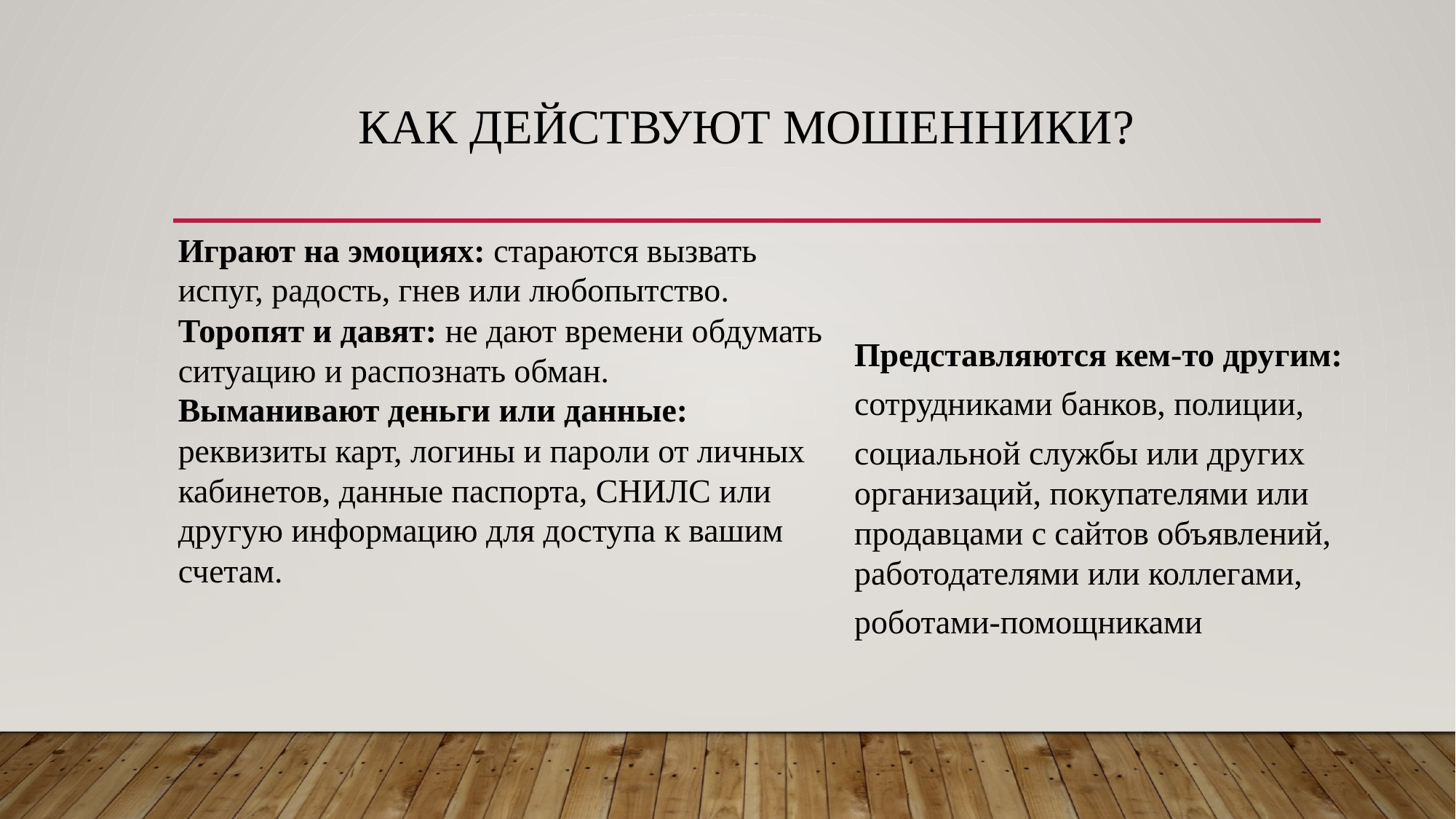

# КАК ДЕЙСТВУЮТ МОШЕННИКИ?
Играют на эмоциях: стараются вызвать испуг, радость, гнев или любопытство.
Торопят и давят: не дают времени обдумать ситуацию и распознать обман.
Выманивают деньги или данные: реквизиты карт, логины и пароли от личных кабинетов, данные паспорта, СНИЛС или другую информацию для доступа к вашим счетам.
Представляются кем-то другим:
сотрудниками банков, полиции,
социальной службы или других организаций, покупателями или продавцами с сайтов объявлений, работодателями или коллегами,
роботами-помощниками